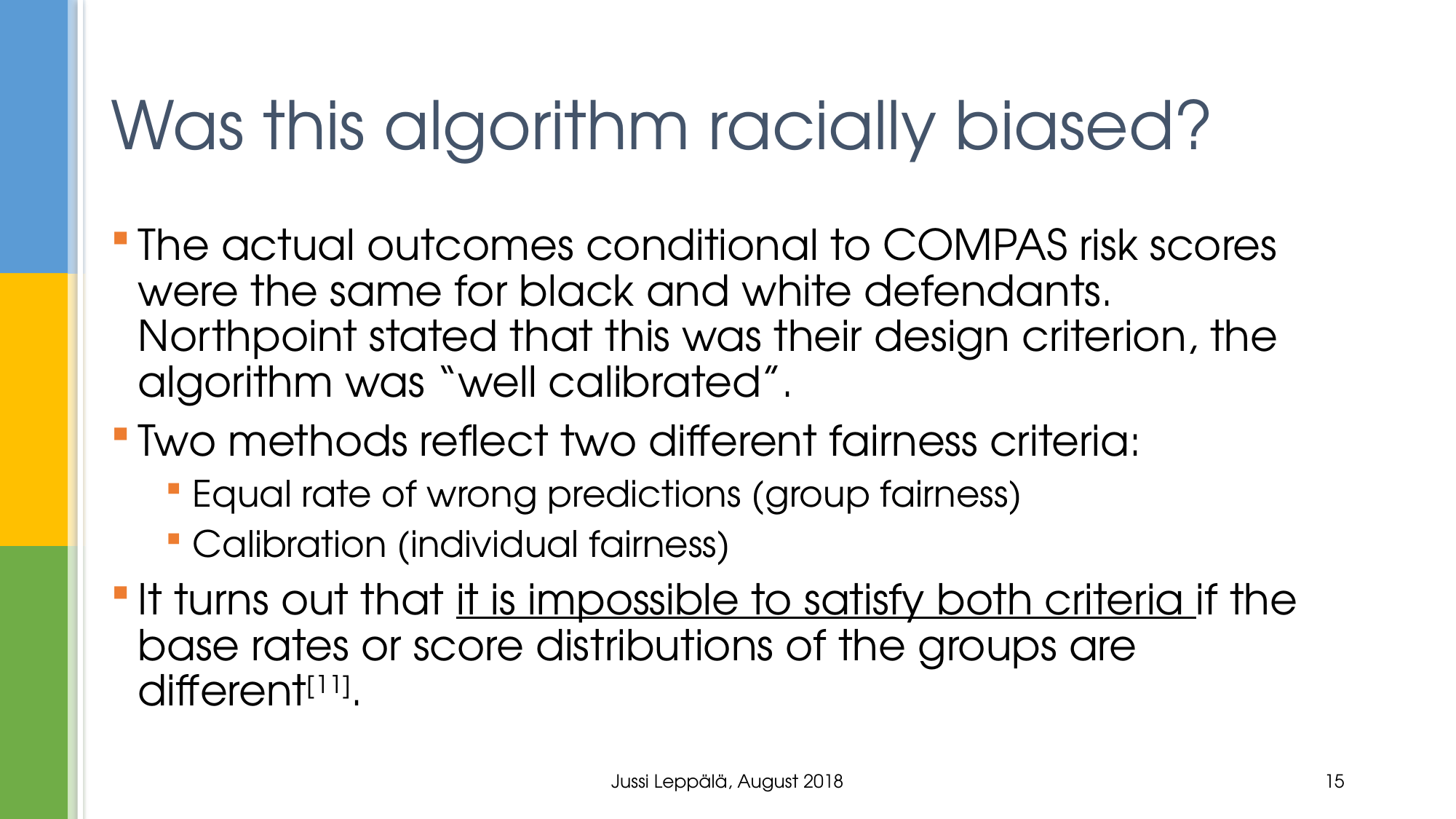

# Was this algorithm racially biased?
The actual outcomes conditional to COMPAS risk scores were the same for black and white defendants.  Northpoint stated that this was their design criterion, the algorithm was “well calibrated”.
Two methods reflect two different fairness criteria:
Equal rate of wrong predictions (group fairness)
Calibration (individual fairness)
It turns out that it is impossible to satisfy both criteria if the base rates or score distributions of the groups are different[11].

Jussi Leppälä, August 2018
15